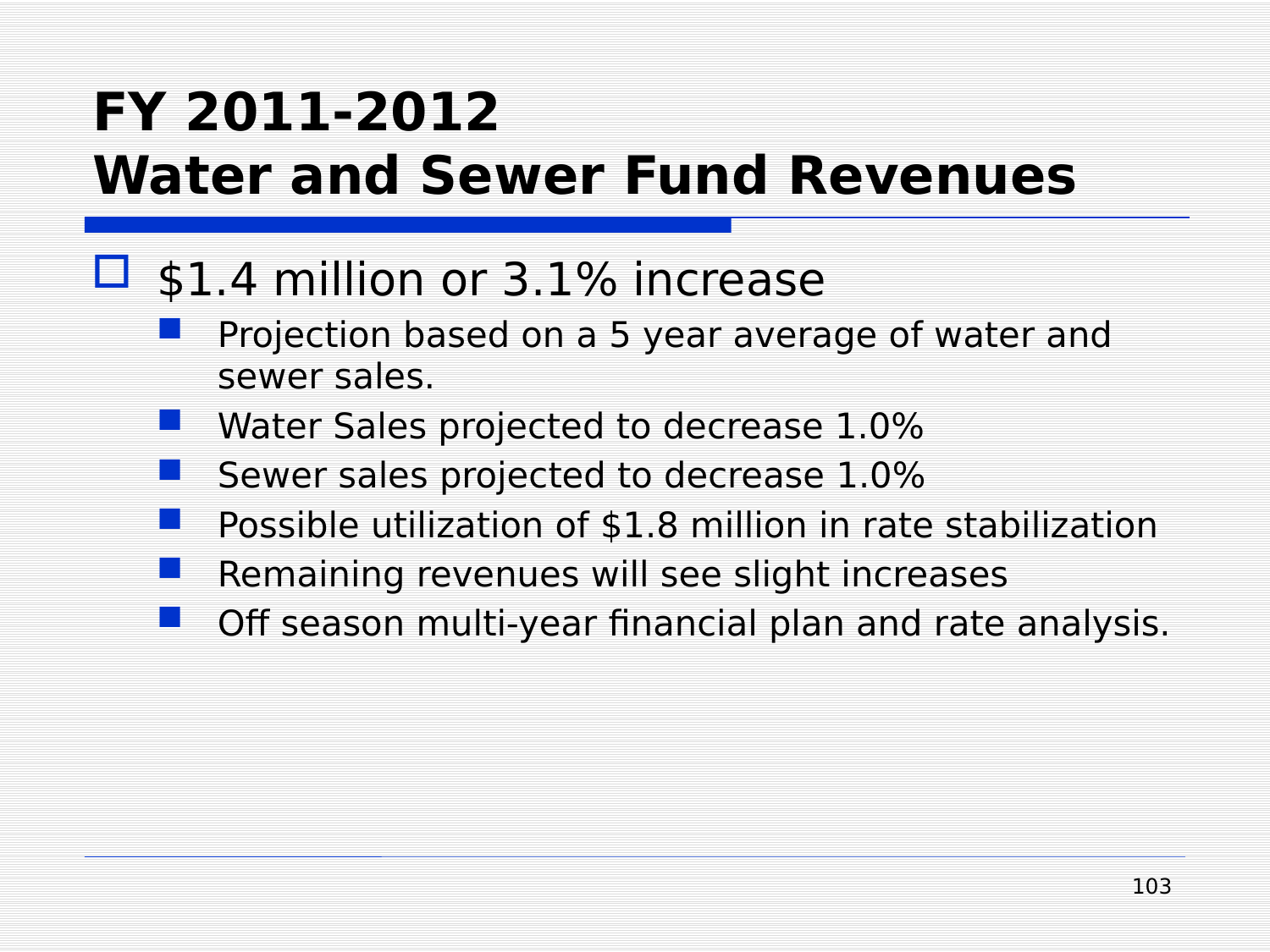

# FY 2011-2012 Water and Sewer Fund Revenues
$1.4 million or 3.1% increase
Projection based on a 5 year average of water and sewer sales.
Water Sales projected to decrease 1.0%
Sewer sales projected to decrease 1.0%
Possible utilization of $1.8 million in rate stabilization
Remaining revenues will see slight increases
Off season multi-year financial plan and rate analysis.
103